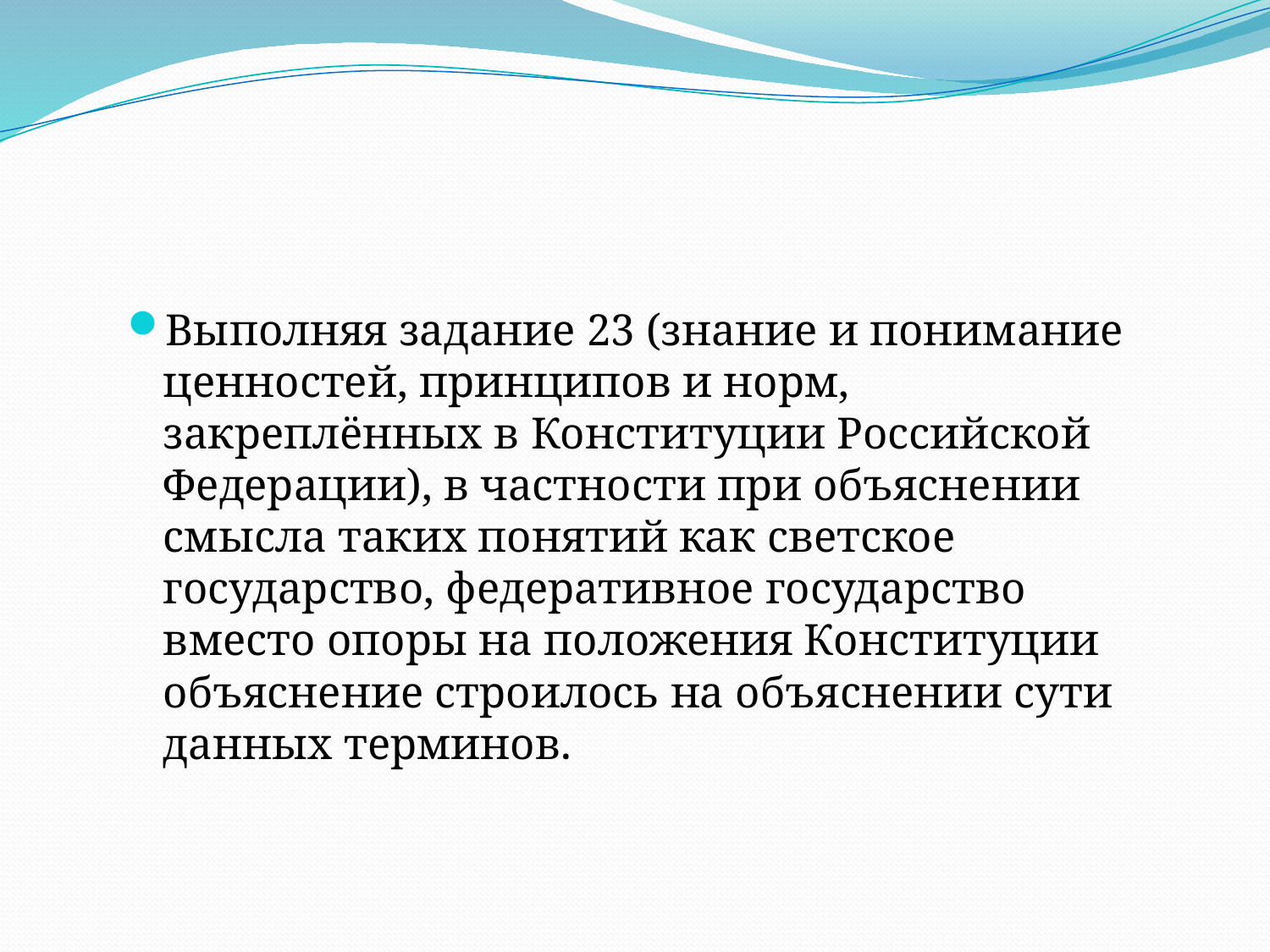

#
Выполняя задание 23 (знание и понимание ценностей, принципов и норм, закреплённых в Конституции Российской Федерации), в частности при объяснении смысла таких понятий как светское государство, федеративное государство вместо опоры на положения Конституции объяснение строилось на объяснении сути данных терминов.